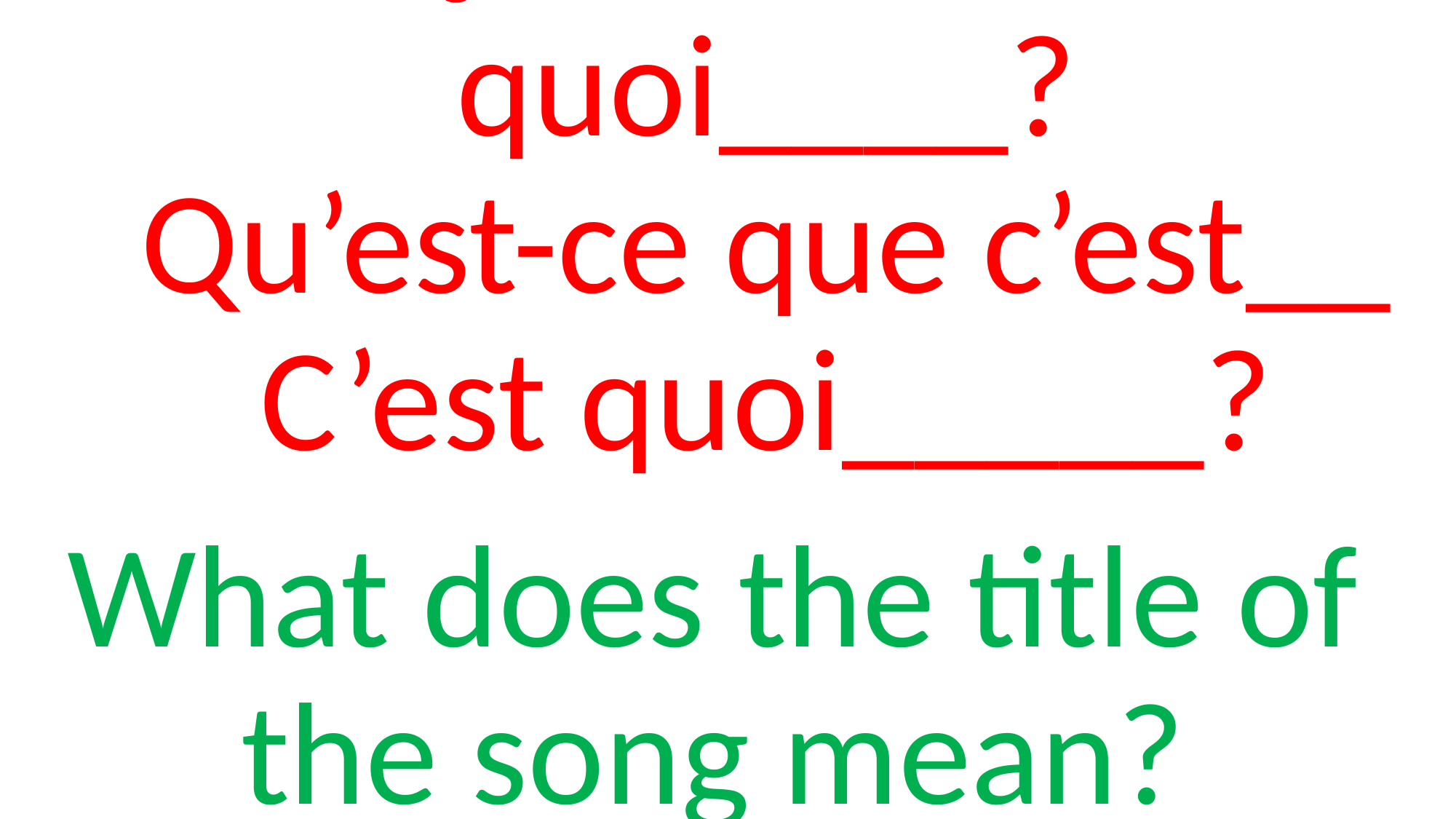

# Ça veut dire quoi____? Qu’est-ce que c’est__ C’est quoi_____?
What does the title of the song mean?